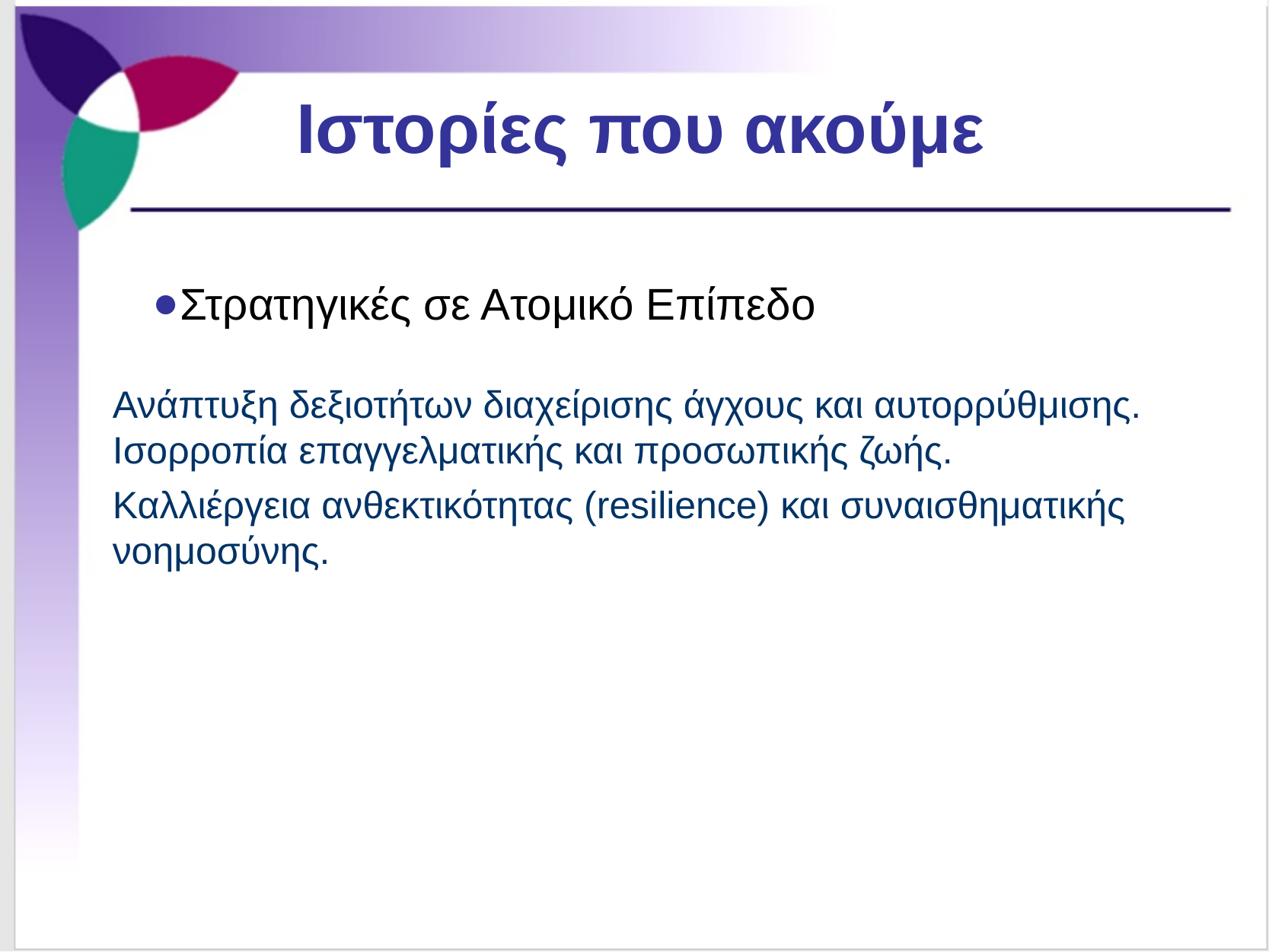

# Ιστορίες που ακούμε
Στρατηγικές σε Ατομικό Επίπεδο
Ανάπτυξη δεξιοτήτων διαχείρισης άγχους και αυτορρύθμισης.
Ισορροπία επαγγελματικής και προσωπικής ζωής.
Καλλιέργεια ανθεκτικότητας (resilience) και συναισθηματικής νοημοσύνης.